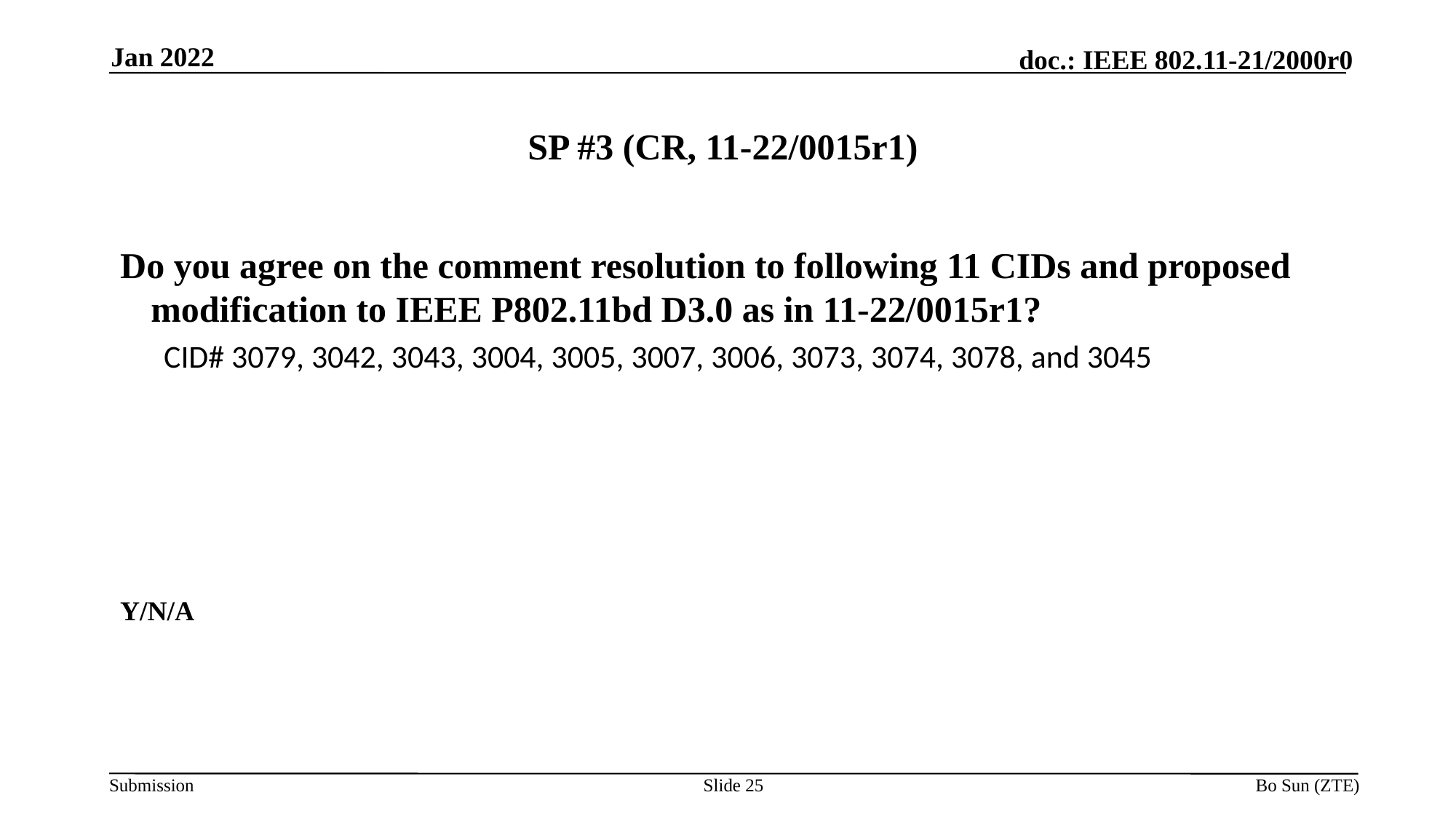

Jan 2022
# SP #3 (CR, 11-22/0015r1)
Do you agree on the comment resolution to following 11 CIDs and proposed modification to IEEE P802.11bd D3.0 as in 11-22/0015r1?
      CID# 3079, 3042, 3043, 3004, 3005, 3007, 3006, 3073, 3074, 3078, and 3045

Y/N/A

Slide 25
Bo Sun (ZTE)